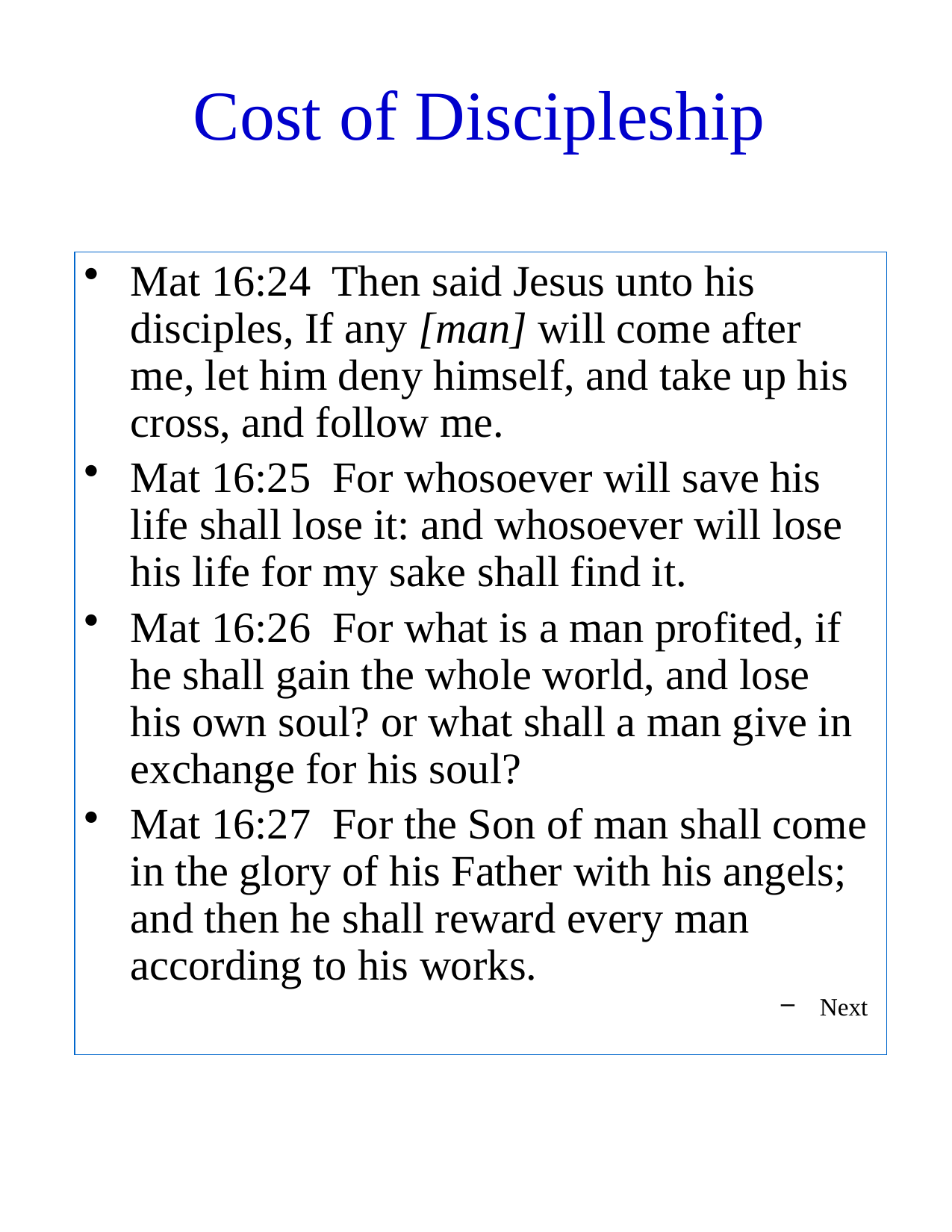

# Cost of Discipleship
Mat 16:24  Then said Jesus unto his disciples, If any [man] will come after me, let him deny himself, and take up his cross, and follow me.
Mat 16:25  For whosoever will save his life shall lose it: and whosoever will lose his life for my sake shall find it.
Mat 16:26  For what is a man profited, if he shall gain the whole world, and lose his own soul? or what shall a man give in exchange for his soul?
Mat 16:27  For the Son of man shall come in the glory of his Father with his angels; and then he shall reward every man according to his works.
Next